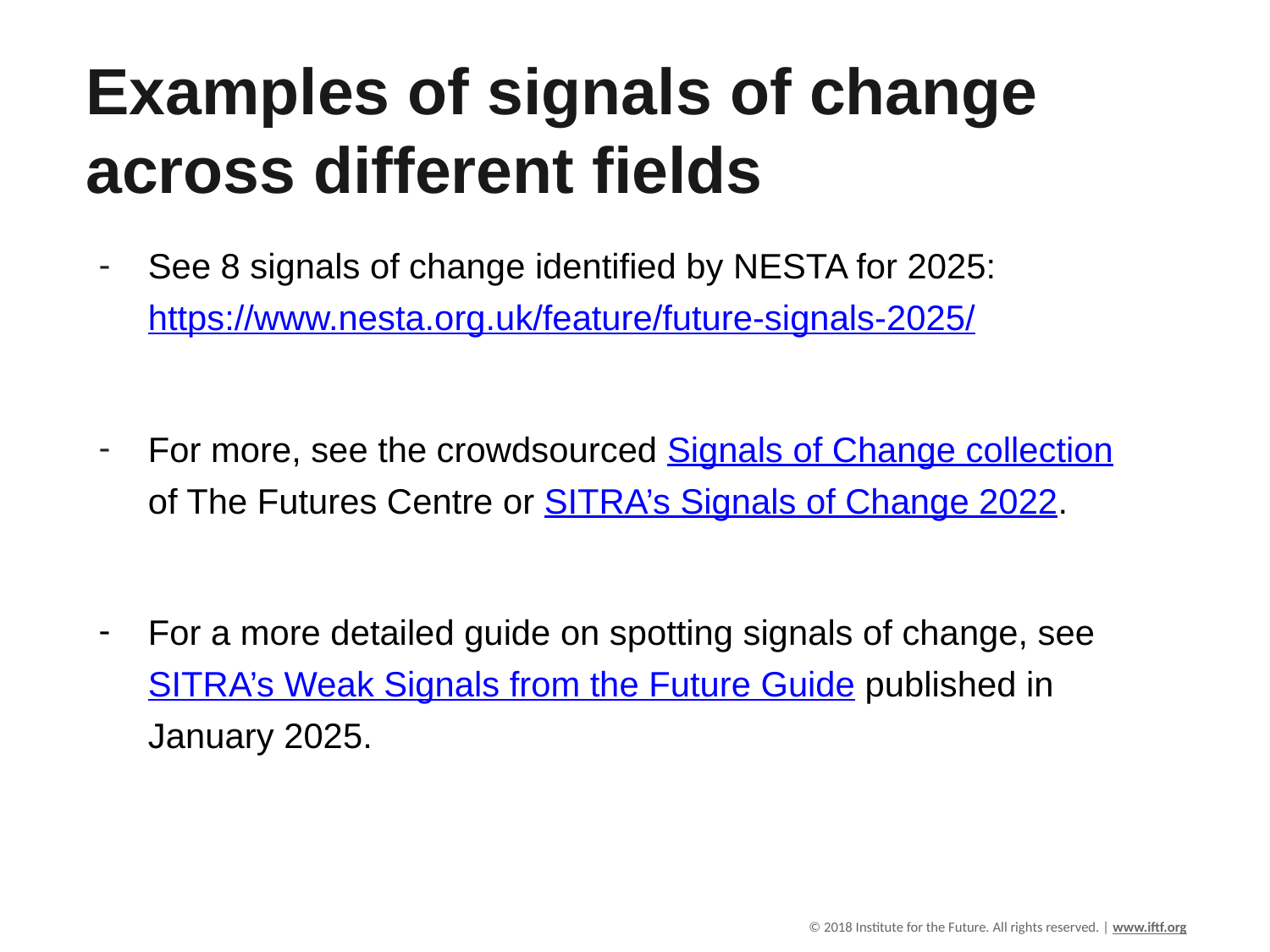

# Examples of signals of change across different fields
See 8 signals of change identified by NESTA for 2025: https://www.nesta.org.uk/feature/future-signals-2025/

For more, see the crowdsourced Signals of Change collection of The Futures Centre or SITRA’s Signals of Change 2022.

For a more detailed guide on spotting signals of change, see SITRA’s Weak Signals from the Future Guide published in January 2025.

© 2018 Institute for the Future. All rights reserved. | www.iftf.org